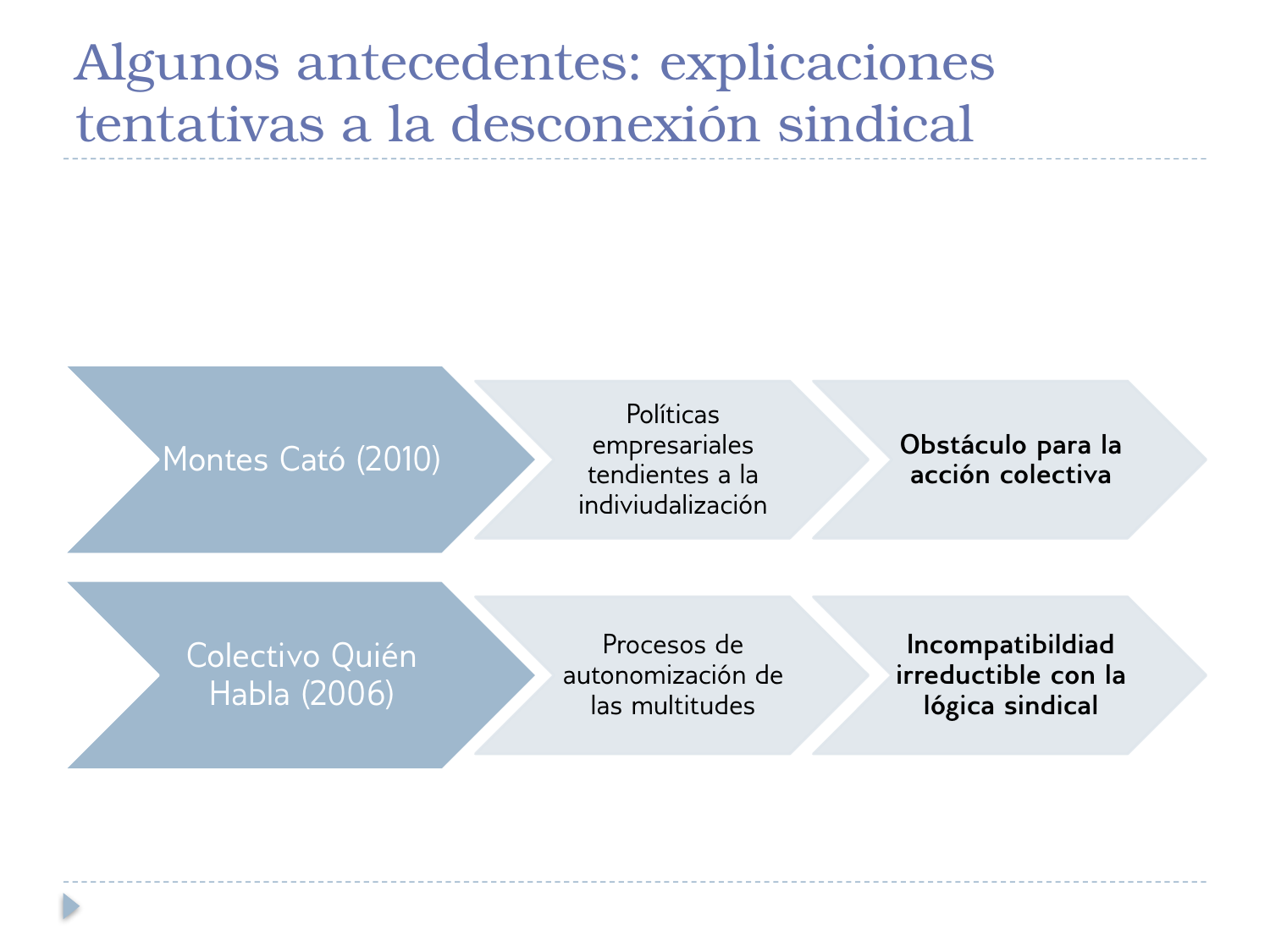

# Algunos antecedentes: explicaciones tentativas a la desconexión sindical
Montes Cató (2010)
Políticas empresariales tendientes a la indiviudalización
Obstáculo para la acción colectiva
Colectivo Quién Habla (2006)
Procesos de autonomización de las multitudes
Incompatibildiad irreductible con la lógica sindical